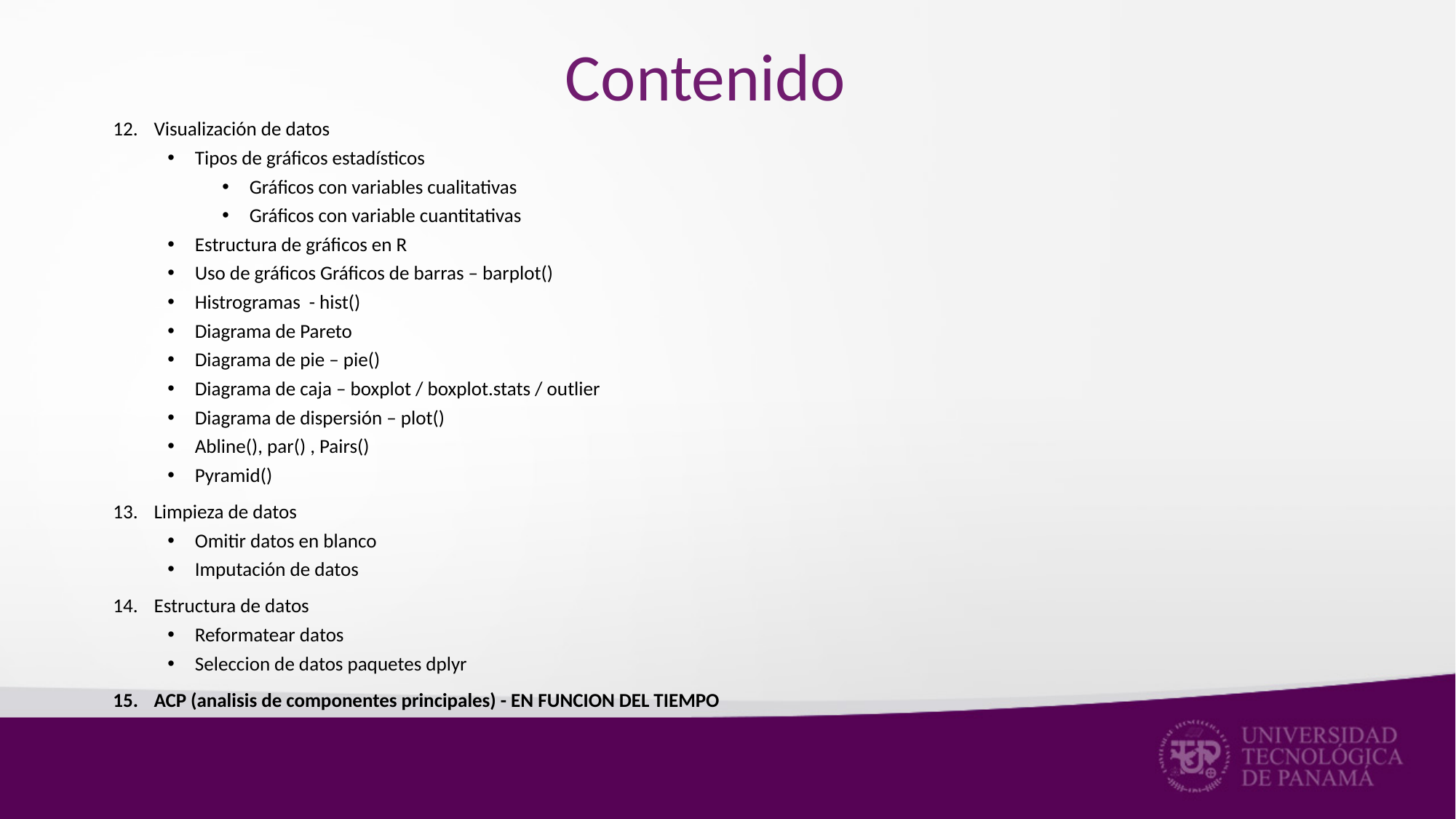

# Contenido
Visualización de datos
Tipos de gráficos estadísticos
Gráficos con variables cualitativas
Gráficos con variable cuantitativas
Estructura de gráficos en R
Uso de gráficos Gráficos de barras – barplot()
Histrogramas  - hist()
Diagrama de Pareto
Diagrama de pie – pie()
Diagrama de caja – boxplot / boxplot.stats / outlier
Diagrama de dispersión – plot()
Abline(), par() , Pairs()
Pyramid()
Limpieza de datos
Omitir datos en blanco
Imputación de datos
Estructura de datos
Reformatear datos
Seleccion de datos paquetes dplyr
ACP (analisis de componentes principales) - EN FUNCION DEL TIEMPO